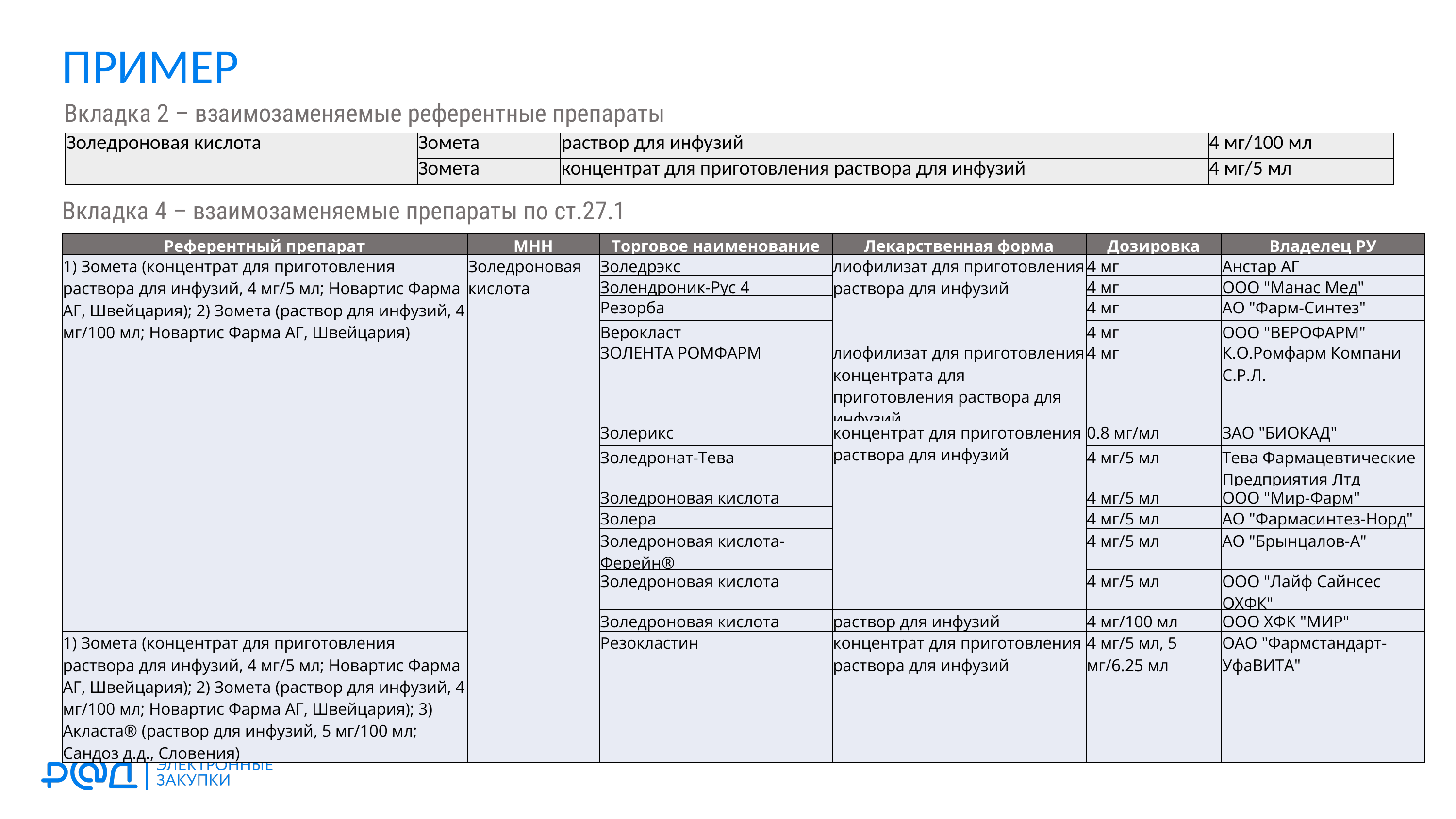

ПРИМЕР
Вкладка 2 – взаимозаменяемые референтные препараты
| Золедроновая кислота | Зомета | раствор для инфузий | 4 мг/100 мл |
| --- | --- | --- | --- |
|  | Зомета | концентрат для приготовления раствора для инфузий | 4 мг/5 мл |
Вкладка 4 – взаимозаменяемые препараты по ст.27.1
| Референтный препарат | МНН | Торговое наименование | Лекарственная форма | Дозировка | Владелец РУ |
| --- | --- | --- | --- | --- | --- |
| 1) Зомета (концентрат для приготовления раствора для инфузий, 4 мг/5 мл; Новартис Фарма АГ, Швейцария); 2) Зомета (раствор для инфузий, 4 мг/100 мл; Новартис Фарма АГ, Швейцария) | Золедроновая кислота | Золедрэкс | лиофилизат для приготовления раствора для инфузий | 4 мг | Анстар АГ |
|  |  | Золендроник-Рус 4 |  | 4 мг | ООО "Манас Мед" |
|  |  | Резорба |  | 4 мг | АО "Фарм-Синтез" |
|  |  | Верокласт |  | 4 мг | ООО "ВЕРОФАРМ" |
|  |  | ЗОЛЕНТА РОМФАРМ | лиофилизат для приготовления концентрата для приготовления раствора для инфузий | 4 мг | К.О.Ромфарм Компани С.Р.Л. |
|  |  | Золерикс | концентрат для приготовления раствора для инфузий | 0.8 мг/мл | ЗАО "БИОКАД" |
|  |  | Золедронат-Тева |  | 4 мг/5 мл | Тева Фармацевтические Предприятия Лтд |
|  |  | Золедроновая кислота |  | 4 мг/5 мл | ООО "Мир-Фарм" |
|  |  | Золера |  | 4 мг/5 мл | АО "Фармасинтез-Норд" |
|  |  | Золедроновая кислота-Ферейн® |  | 4 мг/5 мл | АО "Брынцалов-А" |
|  |  | Золедроновая кислота |  | 4 мг/5 мл | ООО "Лайф Сайнсес ОХФК" |
| 1) Зомета (концентрат для приготовления раствора для инфузий, 4 мг/5 мл; Новартис Фарма АГ, Швейцария); 2) Зомета (раствор для инфузий, 4 мг/100 мл; Новартис Фарма АГ, Швейцария); 3) Акласта® (раствор для инфузий, 5 мг/100 мл; Сандоз д.д., Словения) |  | Золедроновая кислота | раствор для инфузий | 4 мг/100 мл | ООО ХФК "МИР" |
| 1) Зомета (концентрат для приготовления раствора для инфузий, 4 мг/5 мл; Новартис Фарма АГ, Швейцария); 2) Зомета (раствор для инфузий, 4 мг/100 мл; Новартис Фарма АГ, Швейцария); 3) Акласта® (раствор для инфузий, 5 мг/100 мл; Сандоз д.д., Словения) |  | Резокластин | концентрат для приготовления раствора для инфузий | 4 мг/5 мл, 5 мг/6.25 мл | ОАО "Фармстандарт-УфаВИТА" |